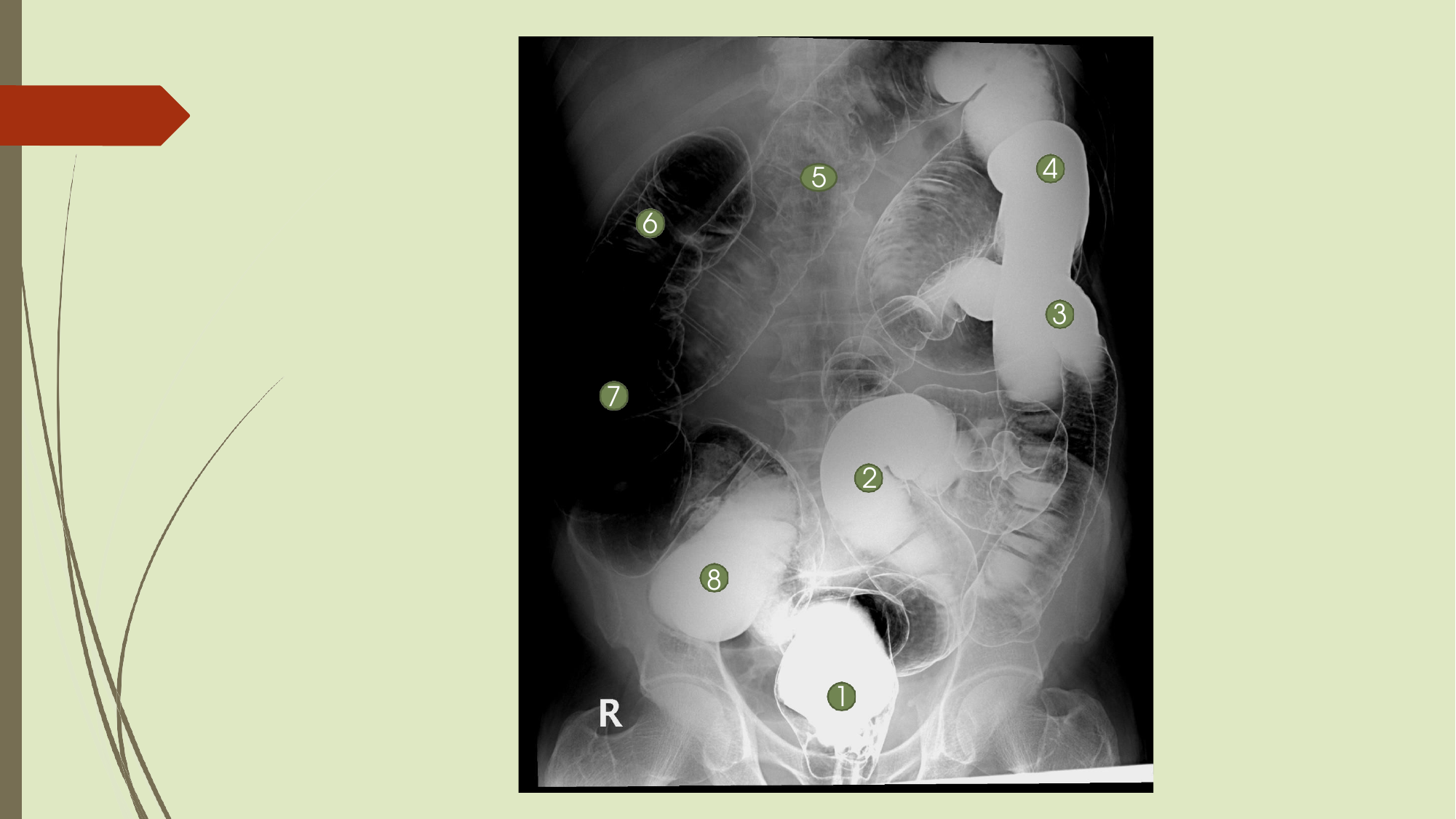

4

5

6

3

7

2

8

1